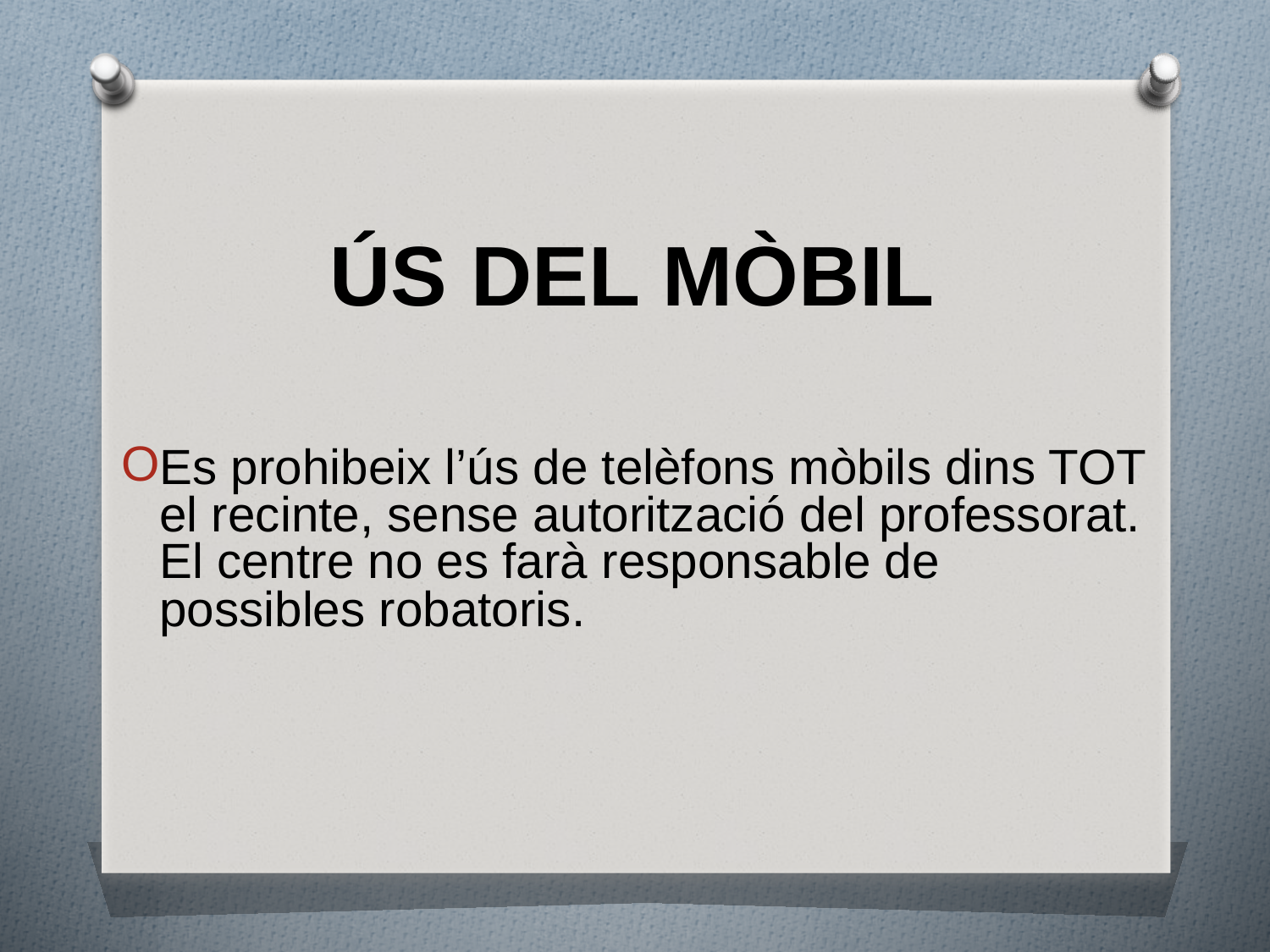

ÚS DEL MÒBIL

Es prohibeix l’ús de telèfons mòbils dins TOT el recinte, sense autorització del professorat. El centre no es farà responsable de possibles robatoris.